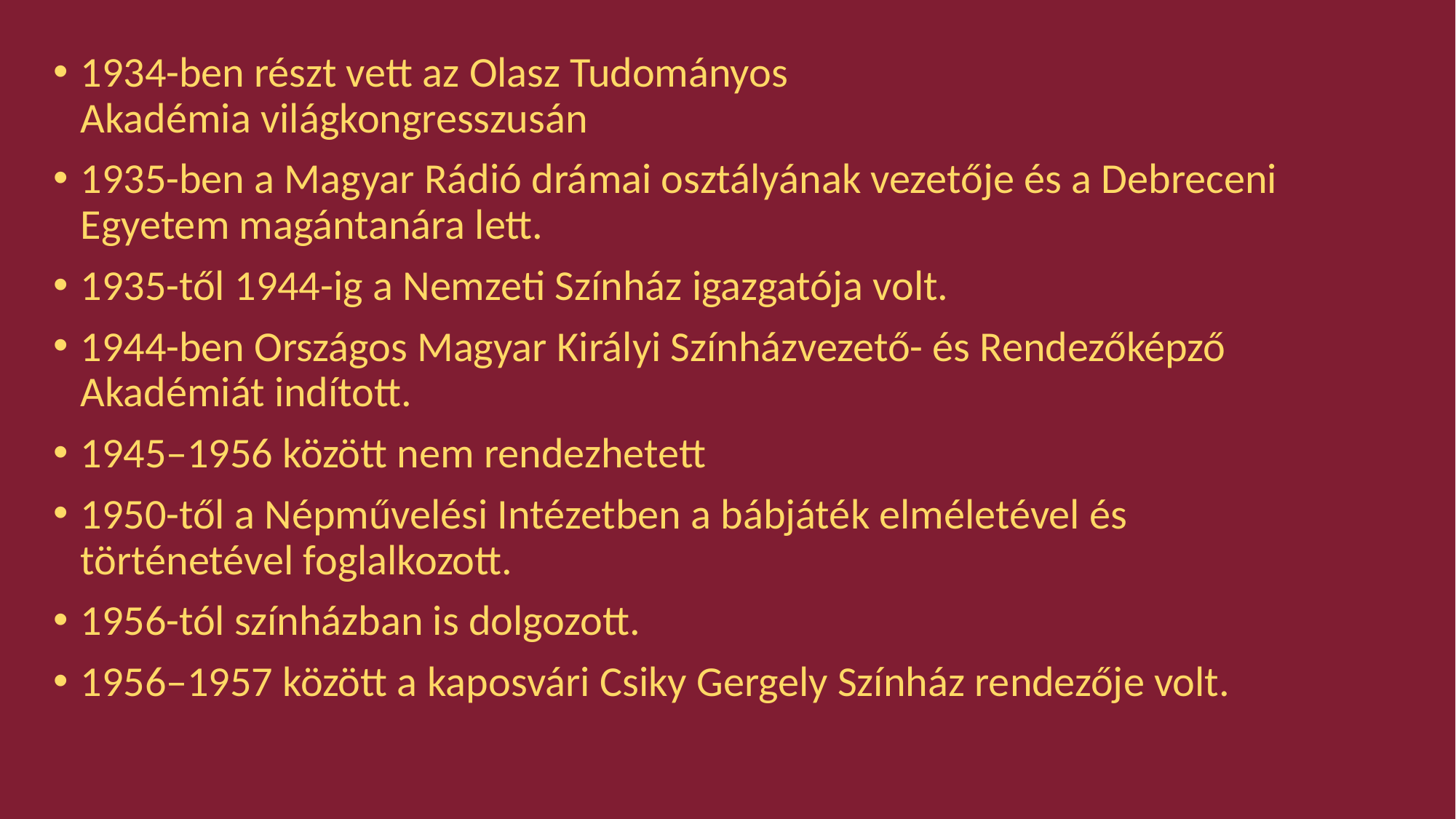

#
1934-ben részt vett az Olasz Tudományos Akadémia világkongresszusán
1935-ben a Magyar Rádió drámai osztályának vezetője és a Debreceni Egyetem magántanára lett.
1935-től 1944-ig a Nemzeti Színház igazgatója volt.
1944-ben Országos Magyar Királyi Színházvezető- és Rendezőképző Akadémiát indított.
1945–1956 között nem rendezhetett
1950-től a Népművelési Intézetben a bábjáték elméletével és történetével foglalkozott.
1956-tól színházban is dolgozott.
1956–1957 között a kaposvári Csiky Gergely Színház rendezője volt.